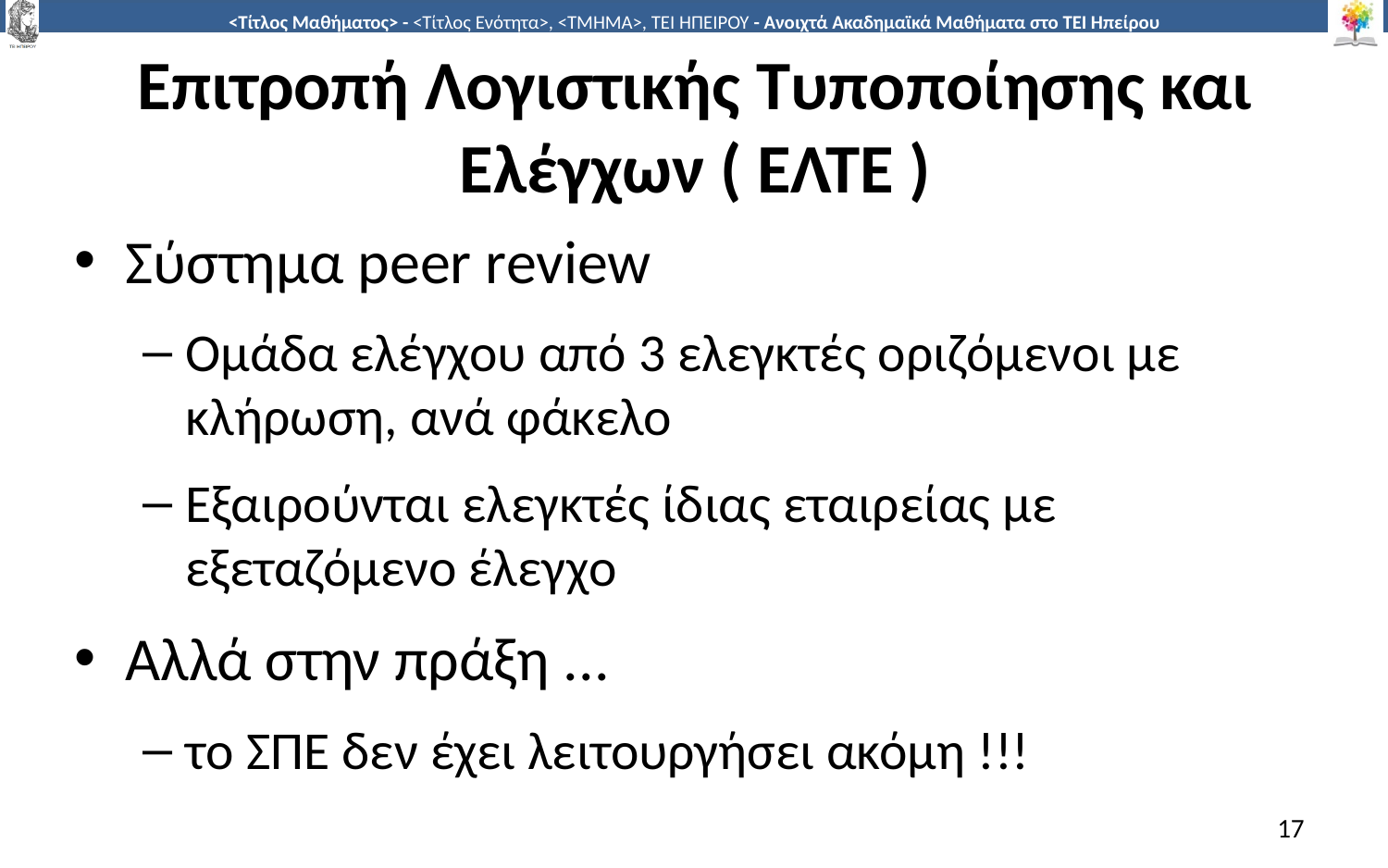

# Επιτροπή Λογιστικής Τυποποίησης και Ελέγχων ( ΕΛΤΕ )
Σύστημα peer review
Ομάδα ελέγχου από 3 ελεγκτές οριζόμενοι με κλήρωση, ανά φάκελο
Εξαιρούνται ελεγκτές ίδιας εταιρείας με εξεταζόμενο έλεγχο
Αλλά στην πράξη ...
το ΣΠΕ δεν έχει λειτουργήσει ακόμη !!!

17